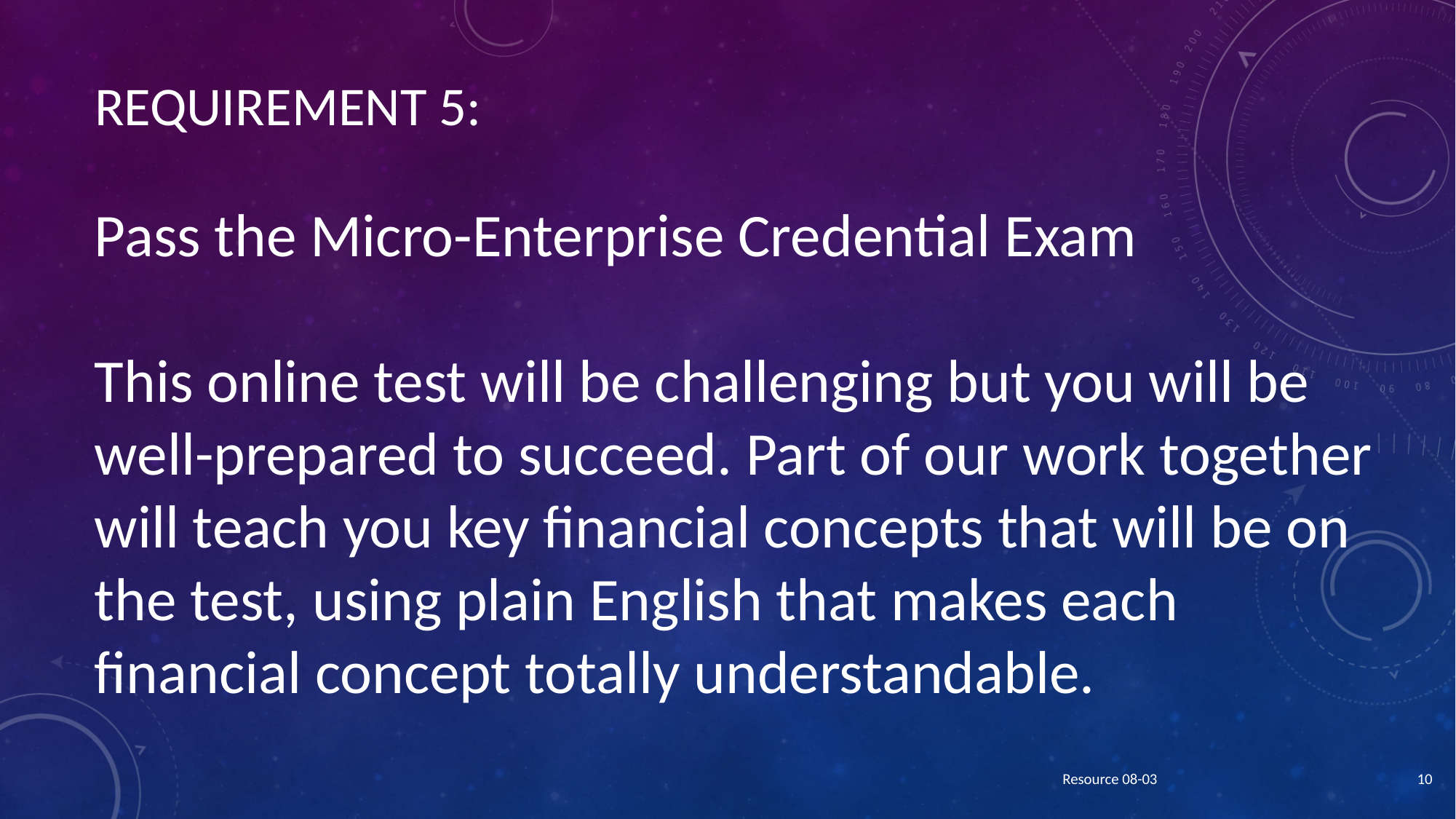

# Requirement 5:
Pass the Micro-Enterprise Credential Exam

This online test will be challenging but you will be well-prepared to succeed. Part of our work together will teach you key financial concepts that will be on the test, using plain English that makes each financial concept totally understandable.
Resource 08-03
10